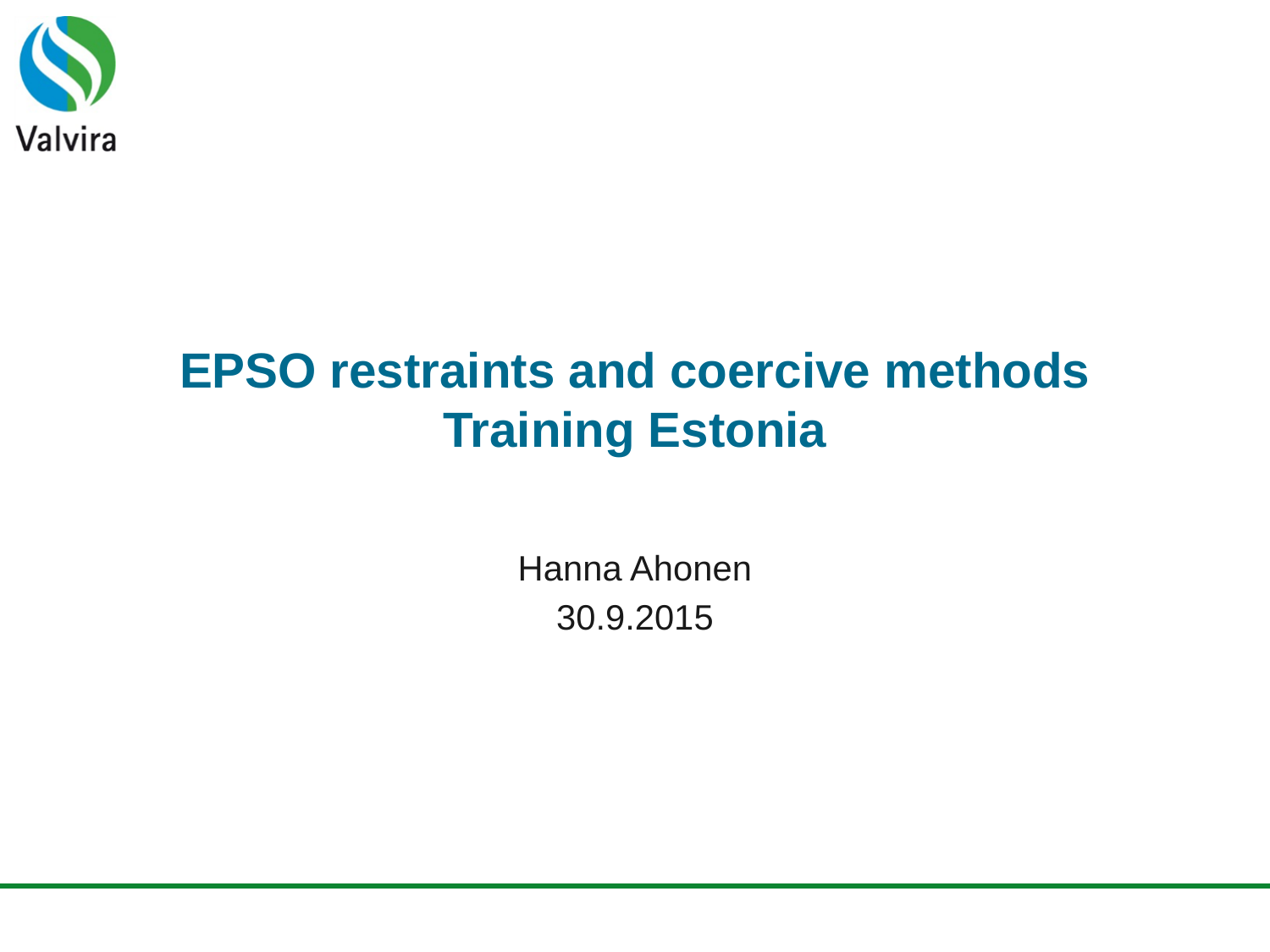

# EPSO restraints and coercive methods Training Estonia
Hanna Ahonen
30.9.2015